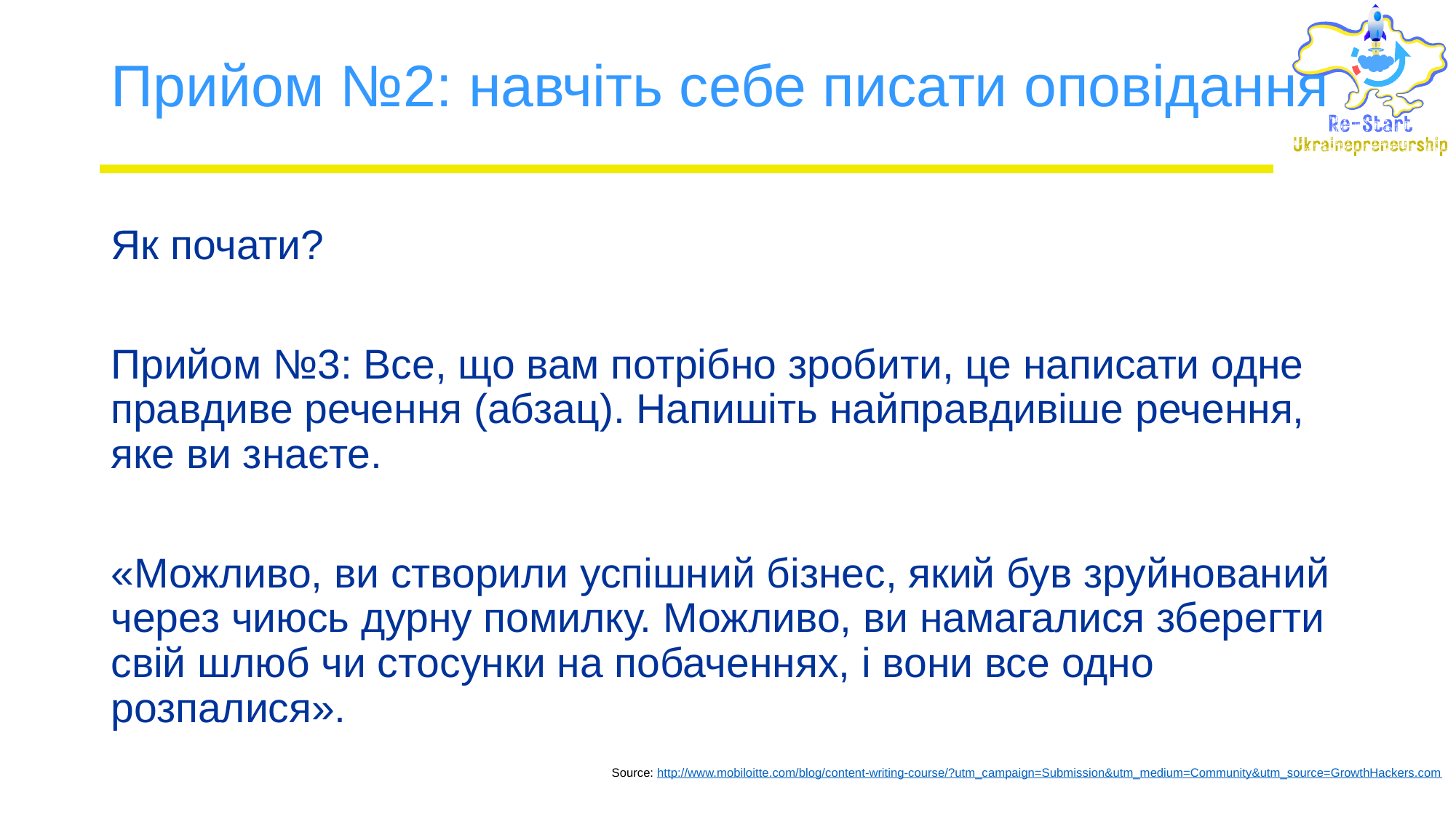

# Прийом №2: навчіть себе писати оповідання
Як почати?

Прийом №3: Все, що вам потрібно зробити, це написати одне правдиве речення (абзац). Напишіть найправдивіше речення, яке ви знаєте.

«Можливо, ви створили успішний бізнес, який був зруйнований через чиюсь дурну помилку. Можливо, ви намагалися зберегти свій шлюб чи стосунки на побаченнях, і вони все одно розпалися».

Source: http://www.mobiloitte.com/blog/content-writing-course/?utm_campaign=Submission&utm_medium=Community&utm_source=GrowthHackers.com